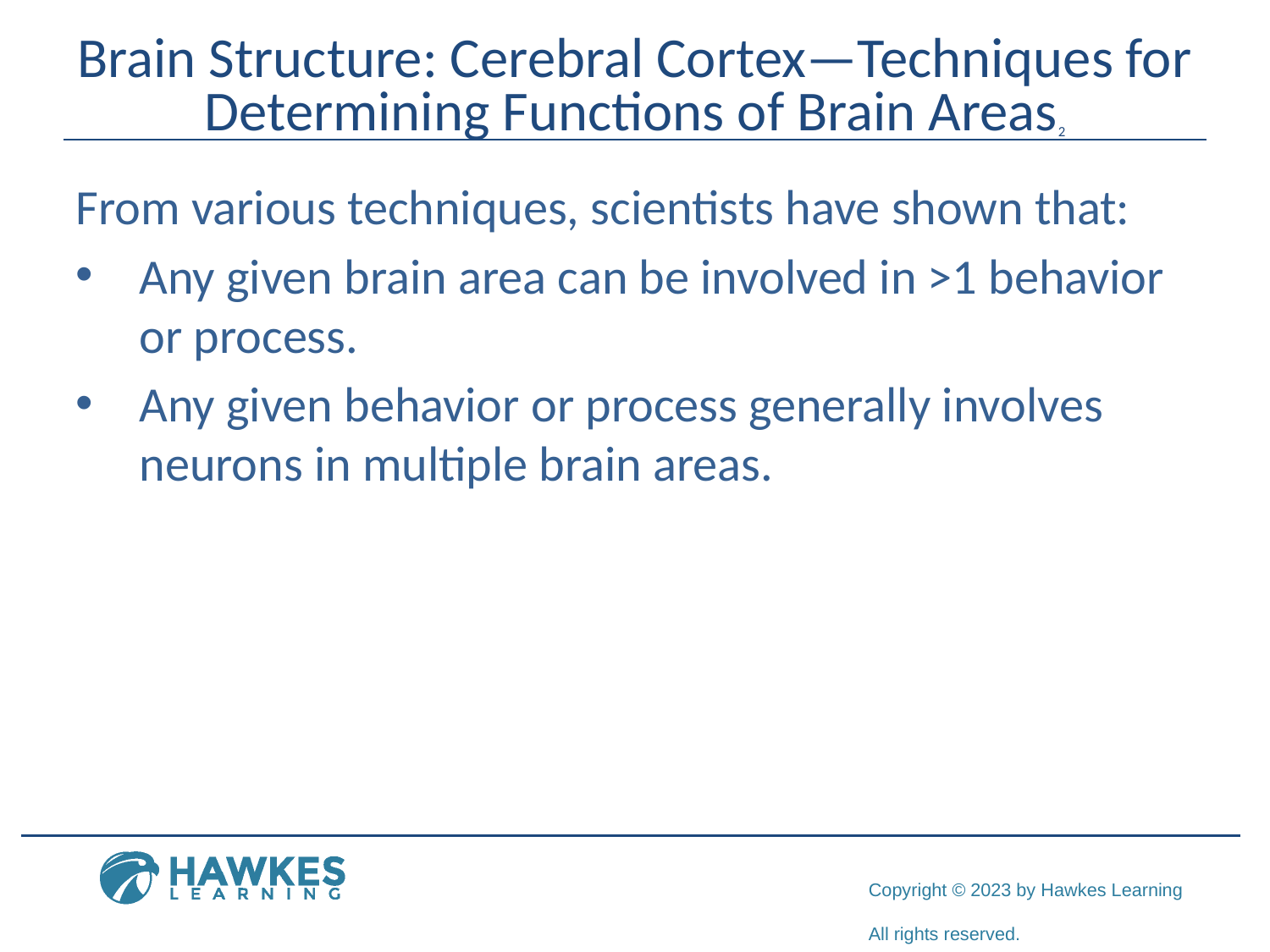

# Brain Structure: Cerebral Cortex—Techniques for Determining Functions of Brain Areas2
From various techniques, scientists have shown that:
Any given brain area can be involved in >1 behavior or process.
Any given behavior or process generally involves neurons in multiple brain areas.